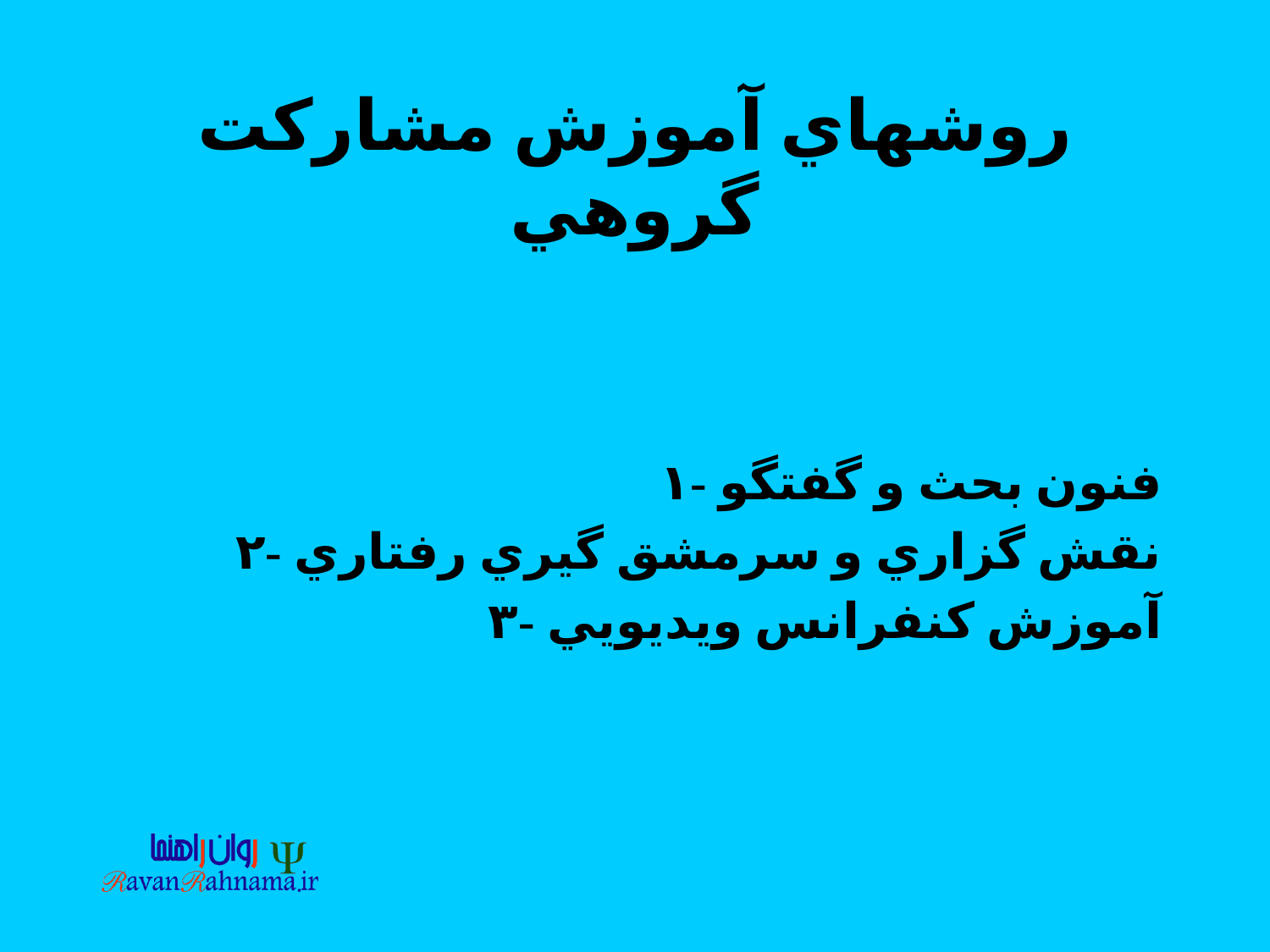

# روشهاي آموزش مشاركت گروهي
۱- فنون بحث و گفتگو
۲- نقش گزاري و سرمشق گيري رفتاري
۳- آموزش كنفرانس ويديويي